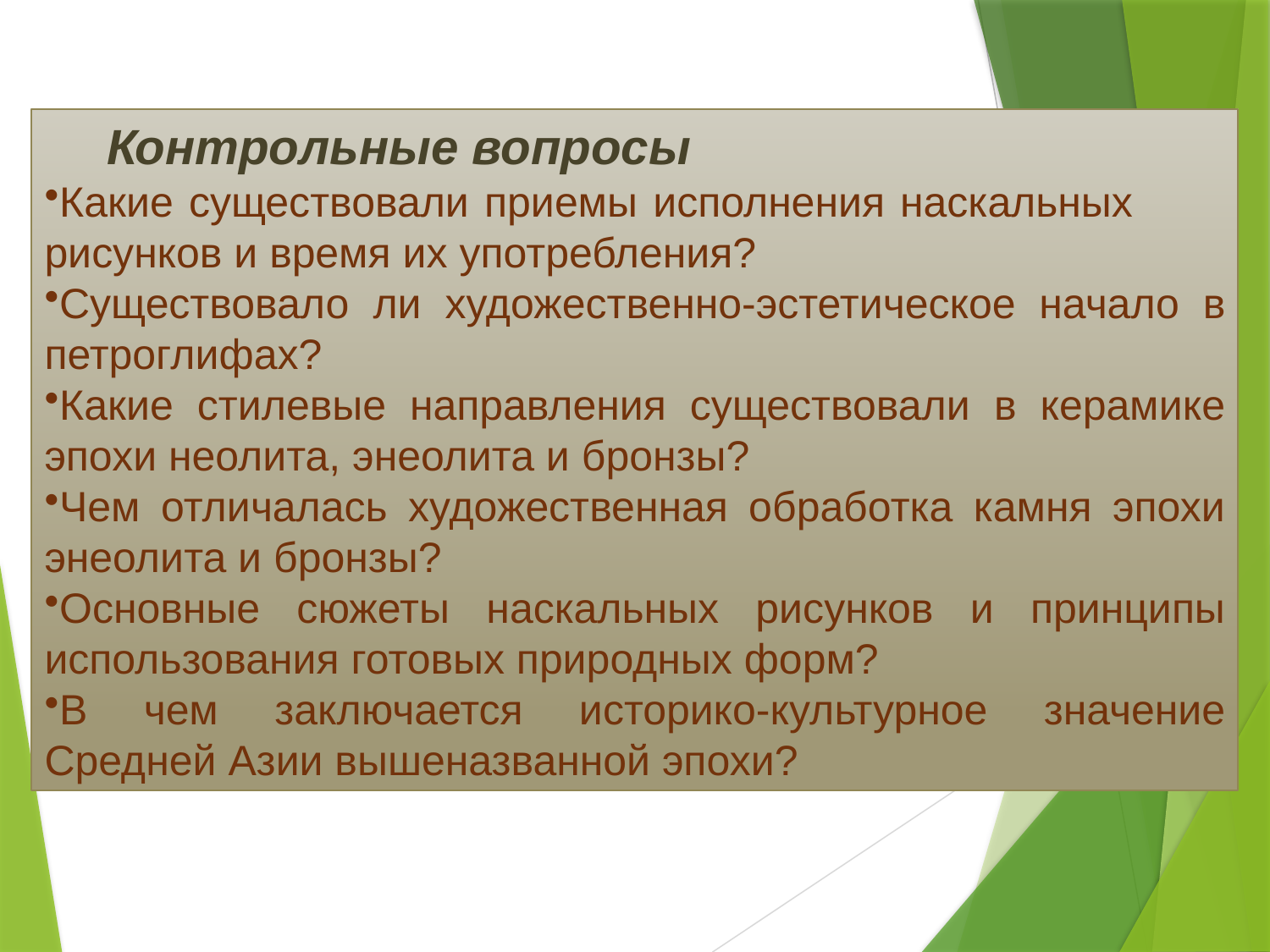

Контрольные вопросы
Какие существовали приемы исполнения наскальных       рисунков и время их употребления?
Существовало ли художественно-эстетическое начало в петроглифах?
Какие стилевые направления существовали в керамике эпохи неолита, энеолита и бронзы?
Чем отличалась художественная обработка камня эпохи энеолита и бронзы?
Основные сюжеты наскальных рисунков и принципы использования готовых природных форм?
В чем заключается историко-культурное значение Средней Азии вышеназванной эпохи?